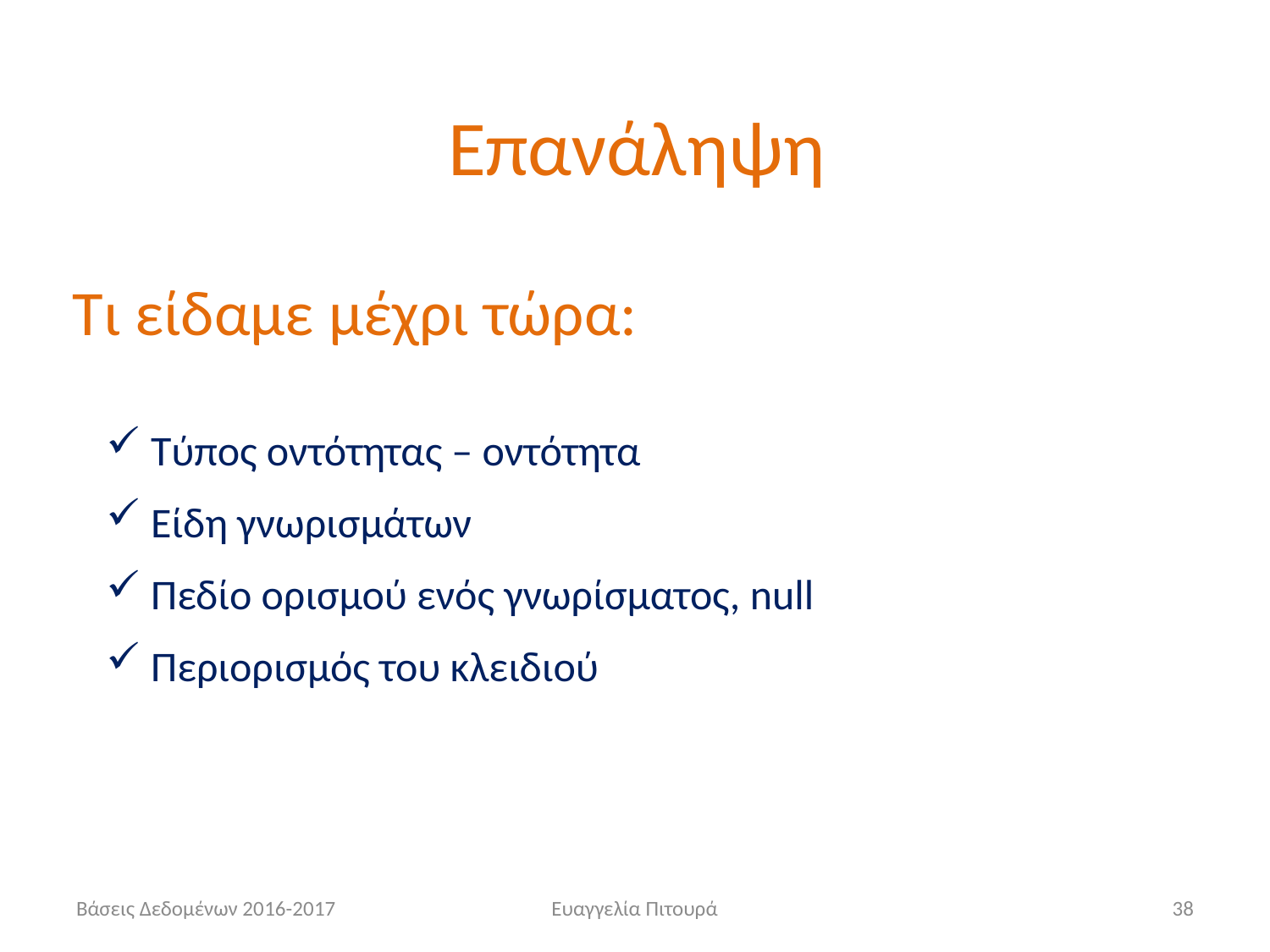

# Επανάληψη
Τι είδαμε μέχρι τώρα:

 Τύπος οντότητας – οντότητα
 Είδη γνωρισμάτων
 Πεδίο ορισμού ενός γνωρίσματος, null
 Περιορισμός του κλειδιού
Βάσεις Δεδομένων 2016-2017
Ευαγγελία Πιτουρά
38